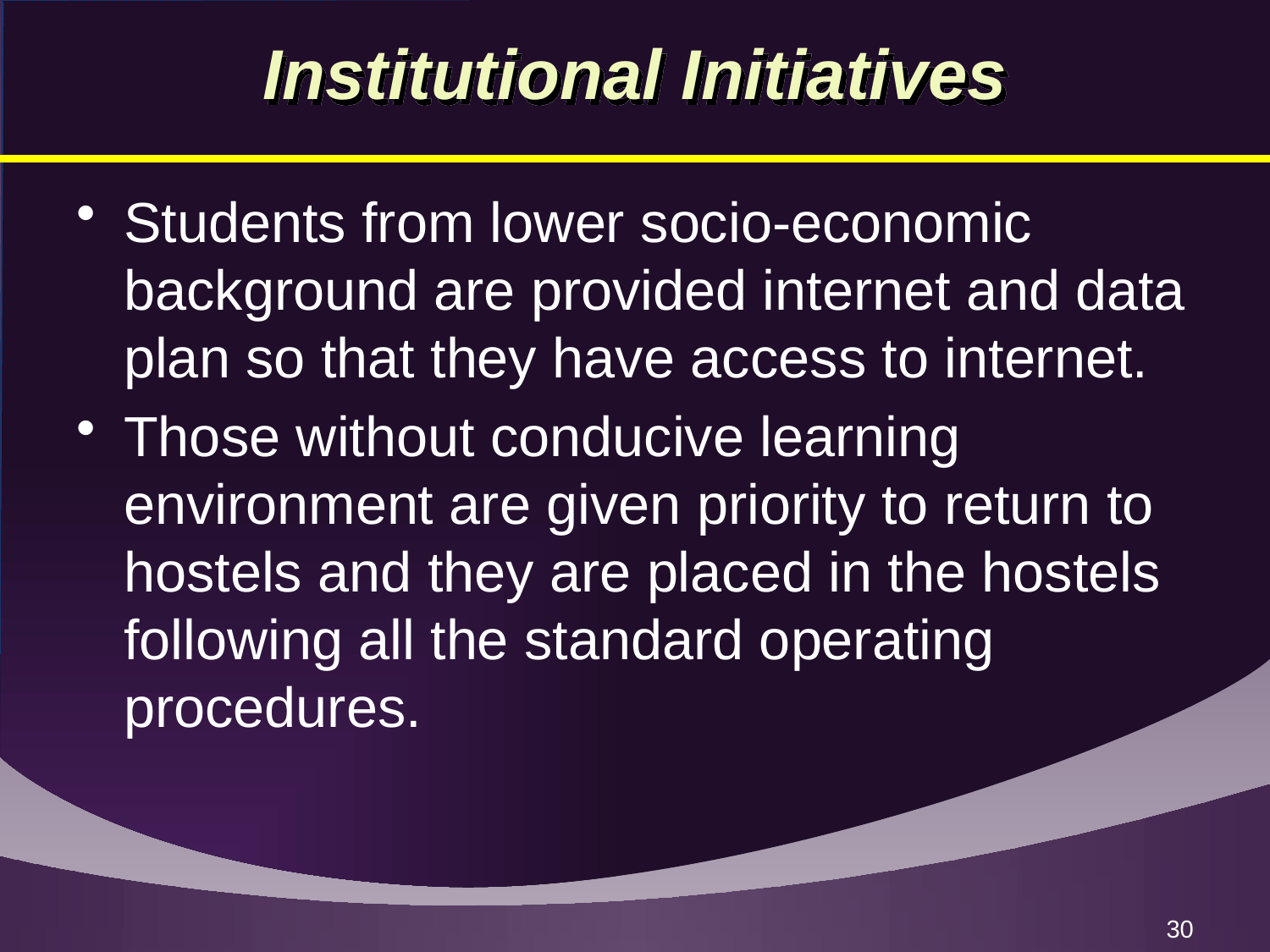

# Institutional Initiatives
Students from lower socio-economic background are provided internet and data plan so that they have access to internet.
Those without conducive learning environment are given priority to return to hostels and they are placed in the hostels following all the standard operating procedures.
30